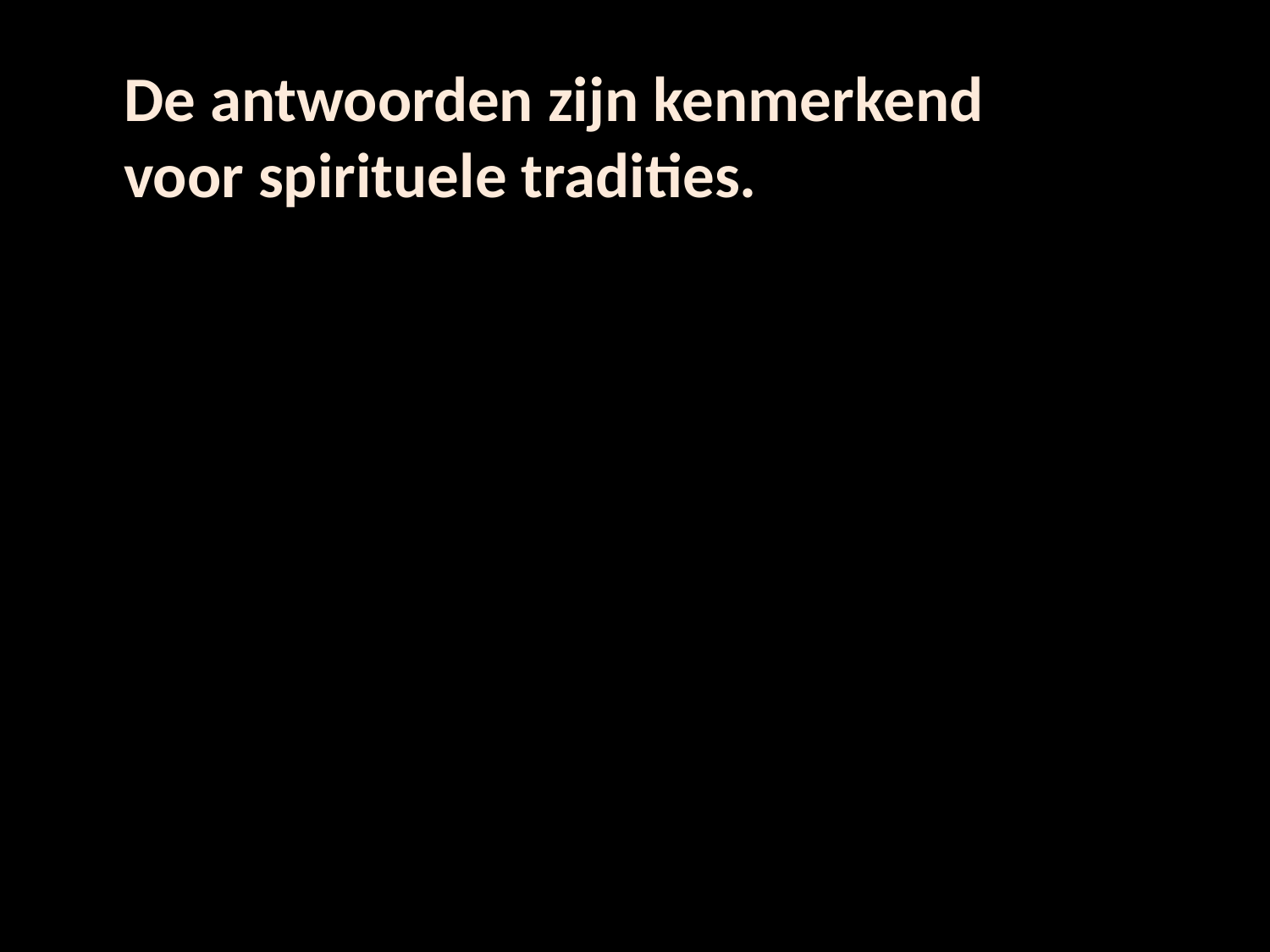

De antwoorden zijn kenmerkend voor spirituele tradities.